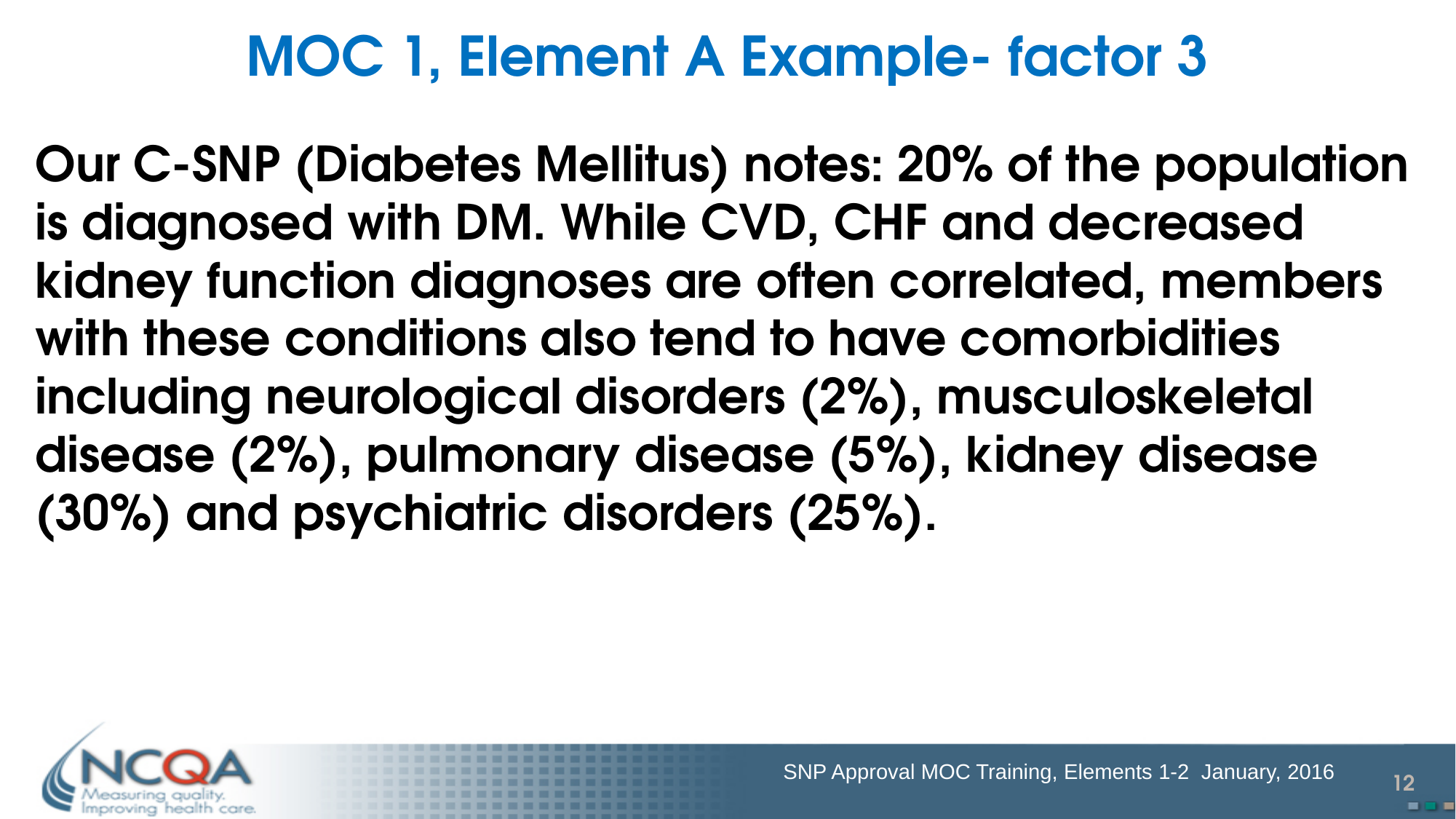

# MOC 1, Element A Example- factor 3
Our C-SNP (Diabetes Mellitus) notes: 20% of the population is diagnosed with DM. While CVD, CHF and decreased kidney function diagnoses are often correlated, members with these conditions also tend to have comorbidities including neurological disorders (2%), musculoskeletal disease (2%), pulmonary disease (5%), kidney disease (30%) and psychiatric disorders (25%).